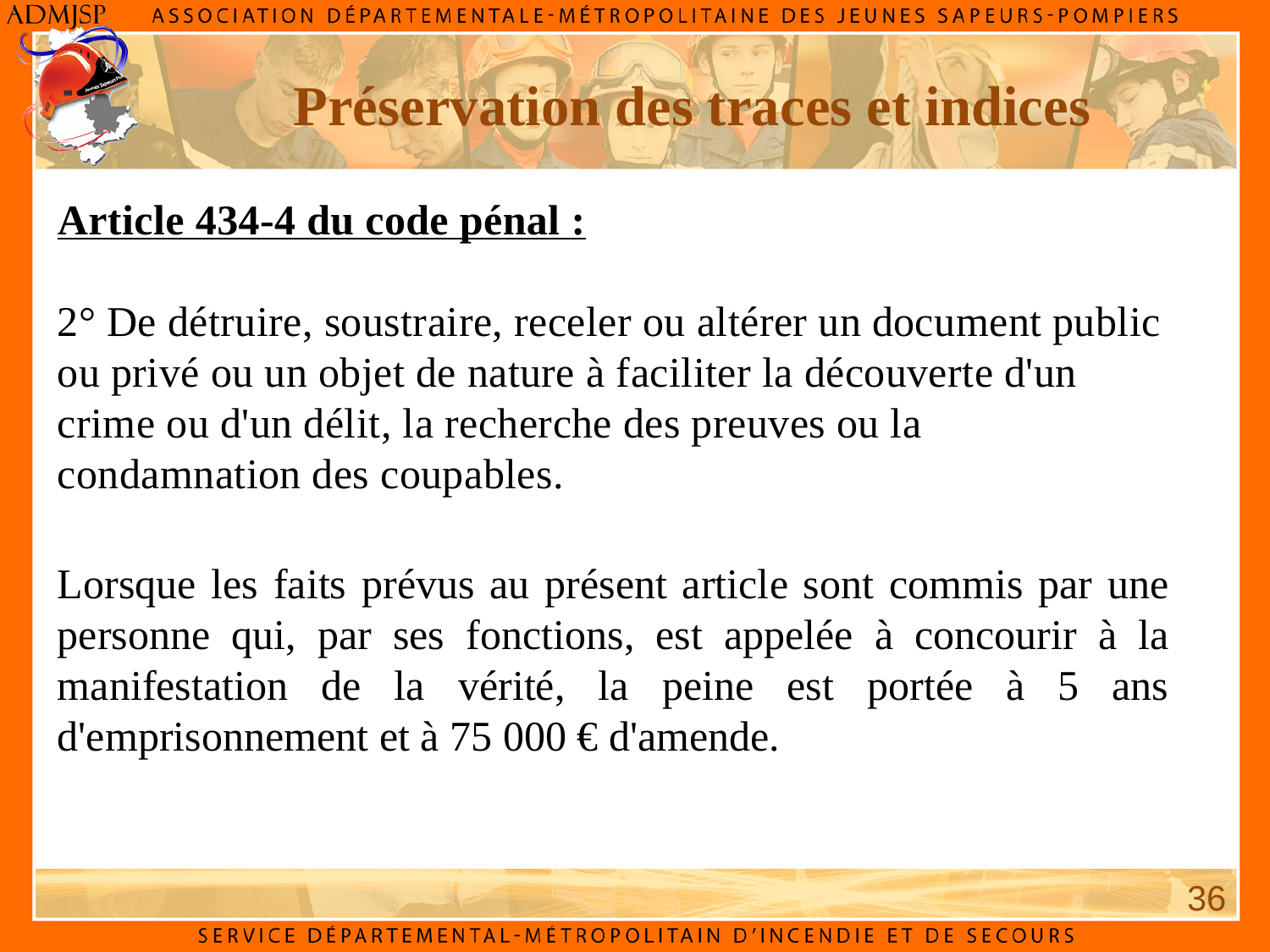

Préservation des traces et indices
Article 434-4 du code pénal :

2° De détruire, soustraire, receler ou altérer un document public ou privé ou un objet de nature à faciliter la découverte d'un crime ou d'un délit, la recherche des preuves ou la condamnation des coupables.

Lorsque les faits prévus au présent article sont commis par une personne qui, par ses fonctions, est appelée à concourir à la manifestation de la vérité, la peine est portée à 5 ans d'emprisonnement et à 75 000 € d'amende.
36